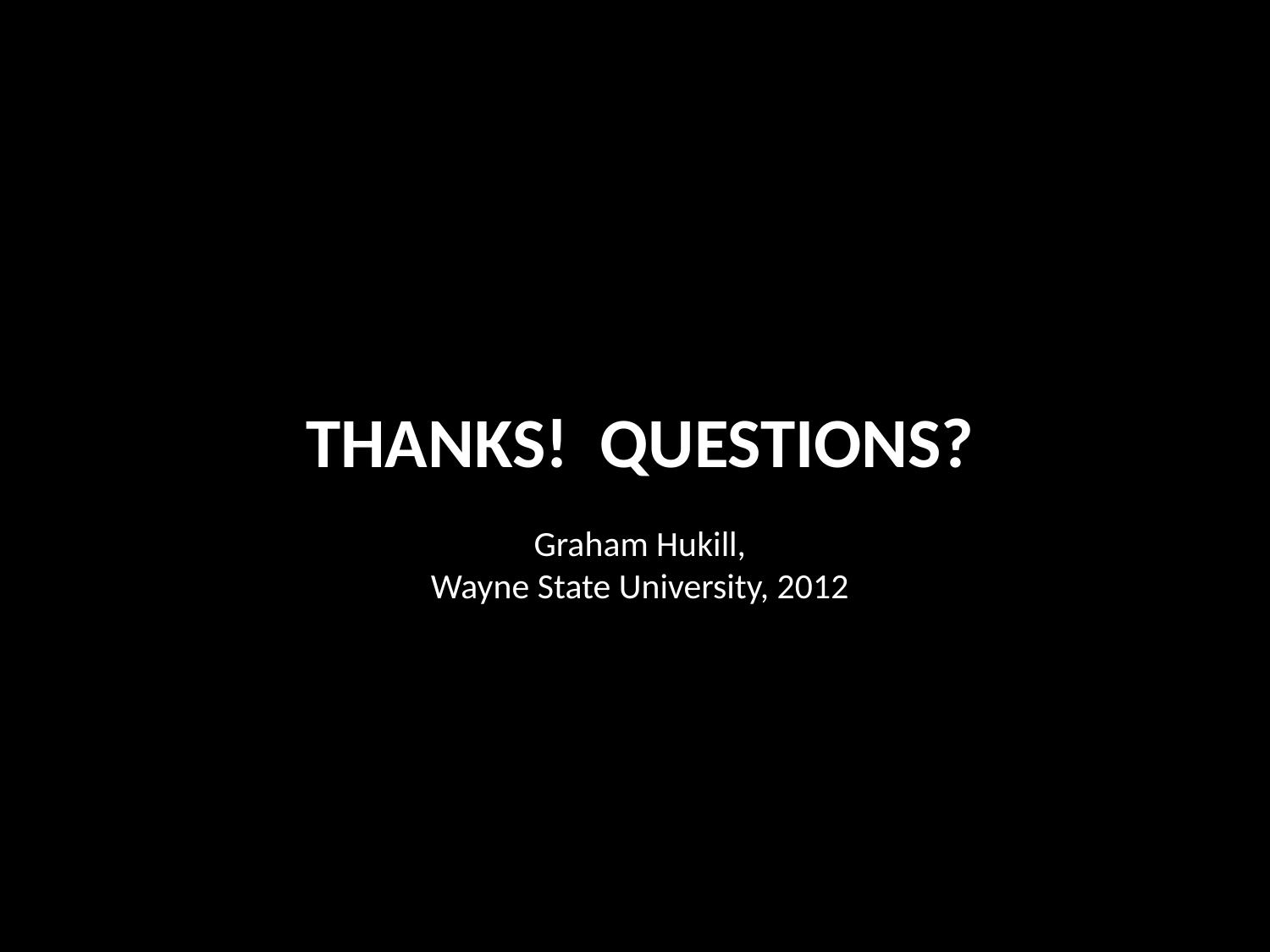

# Thanks!  Questions?
Graham Hukill,
Wayne State University, 2012